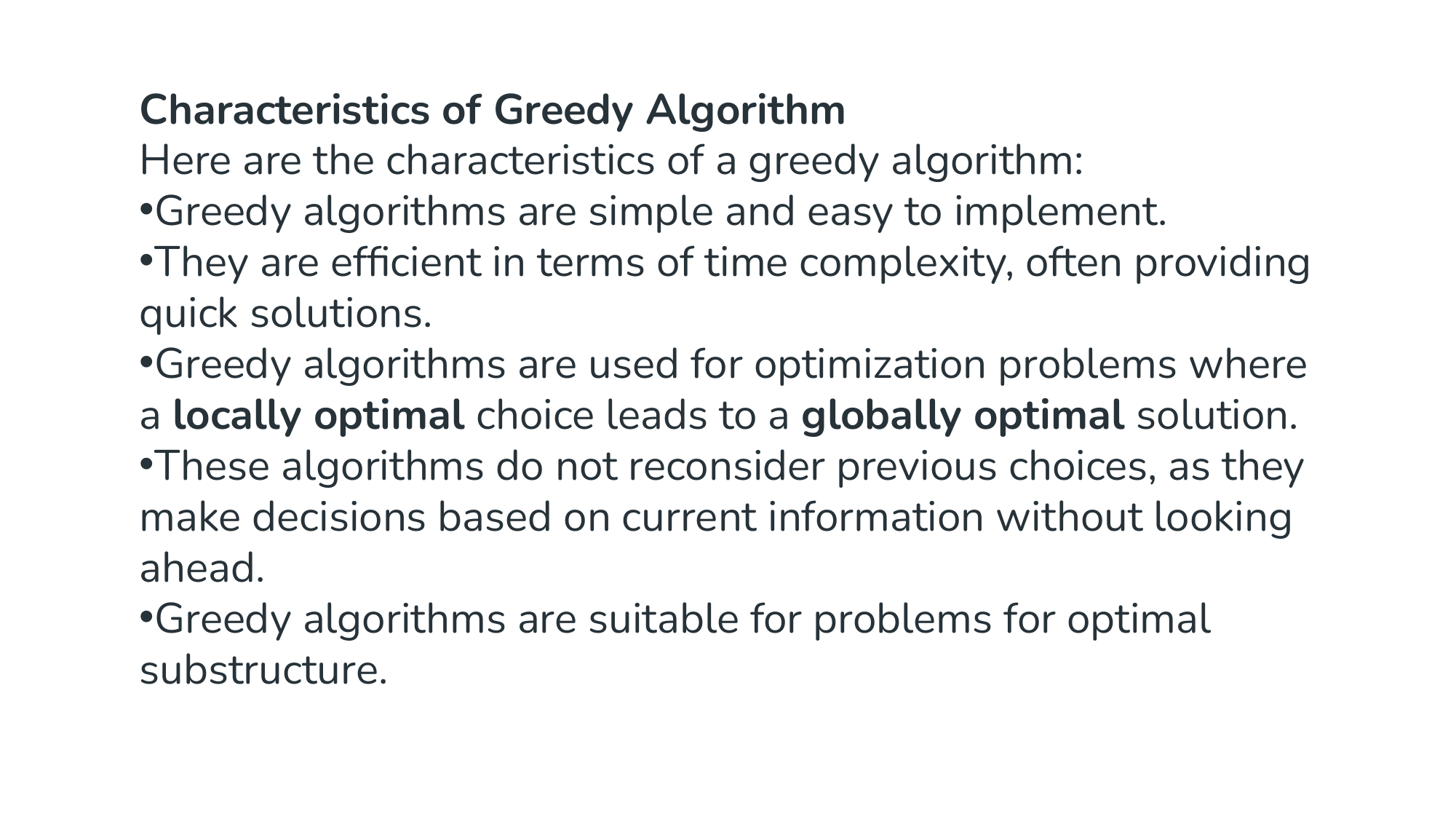

Characteristics of Greedy Algorithm
Here are the characteristics of a greedy algorithm:
Greedy algorithms are simple and easy to implement.
They are efficient in terms of time complexity, often providing quick solutions.
Greedy algorithms are used for optimization problems where a locally optimal choice leads to a globally optimal solution.
These algorithms do not reconsider previous choices, as they make decisions based on current information without looking ahead.
Greedy algorithms are suitable for problems for optimal substructure.